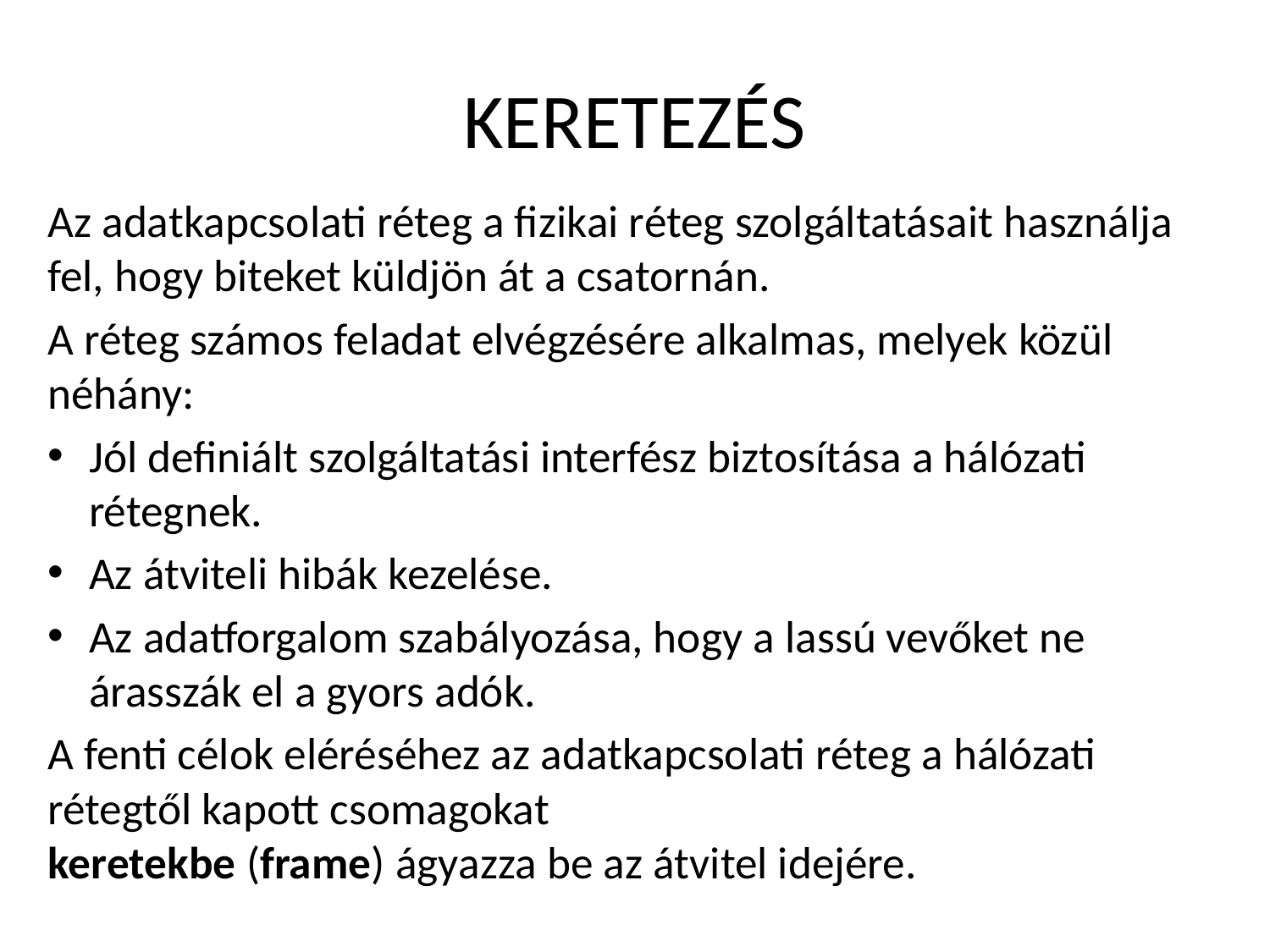

# KERETEZÉS
Az adatkapcsolati réteg a fizikai réteg szolgáltatásait használja fel, hogy biteket küldjön át a csatornán.
A réteg számos feladat elvégzésére alkalmas, melyek közül néhány:
Jól definiált szolgáltatási interfész biztosítása a hálózati rétegnek.
Az átviteli hibák kezelése.
Az adatforgalom szabályozása, hogy a lassú vevőket ne árasszák el a gyors adók.
A fenti célok eléréséhez az adatkapcsolati réteg a hálózati rétegtől kapott csomagokat
keretekbe (frame) ágyazza be az átvitel idejére.